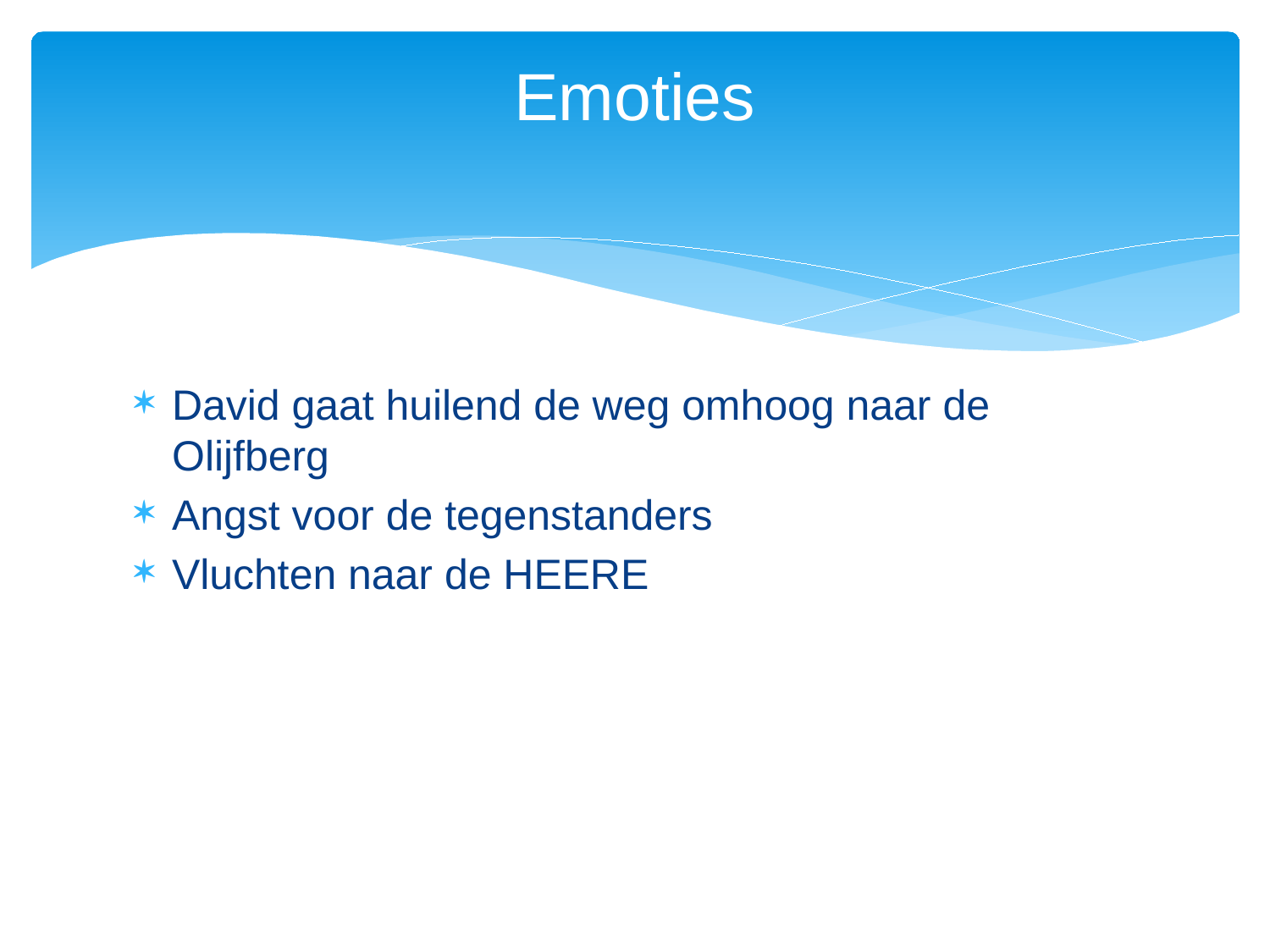

# Emoties
David gaat huilend de weg omhoog naar de Olijfberg
Angst voor de tegenstanders
Vluchten naar de HEERE